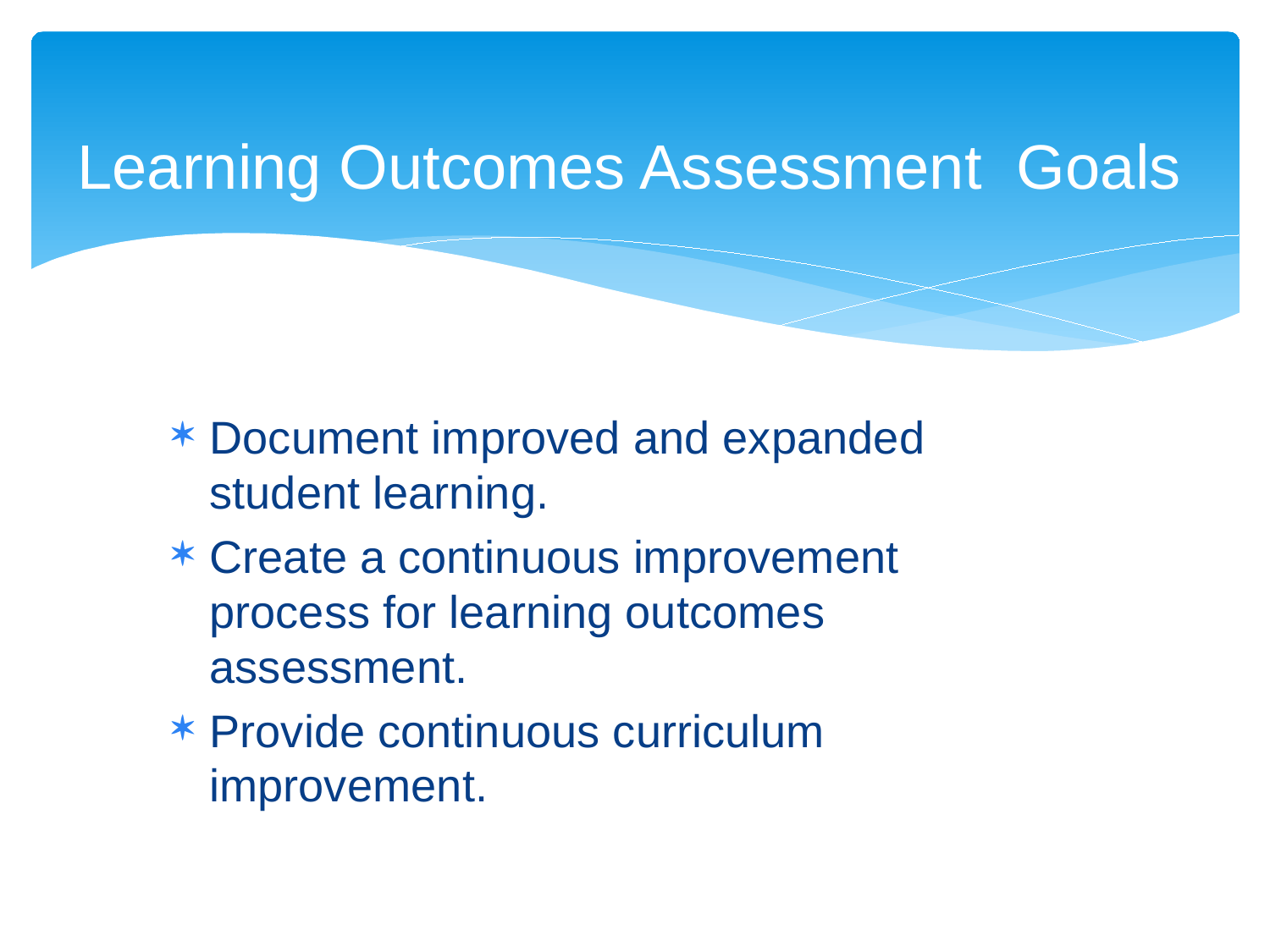

# Learning Outcomes Assessment  Goals
Document improved and expanded student learning.
Create a continuous improvement process for learning outcomes assessment.
Provide continuous curriculum improvement.